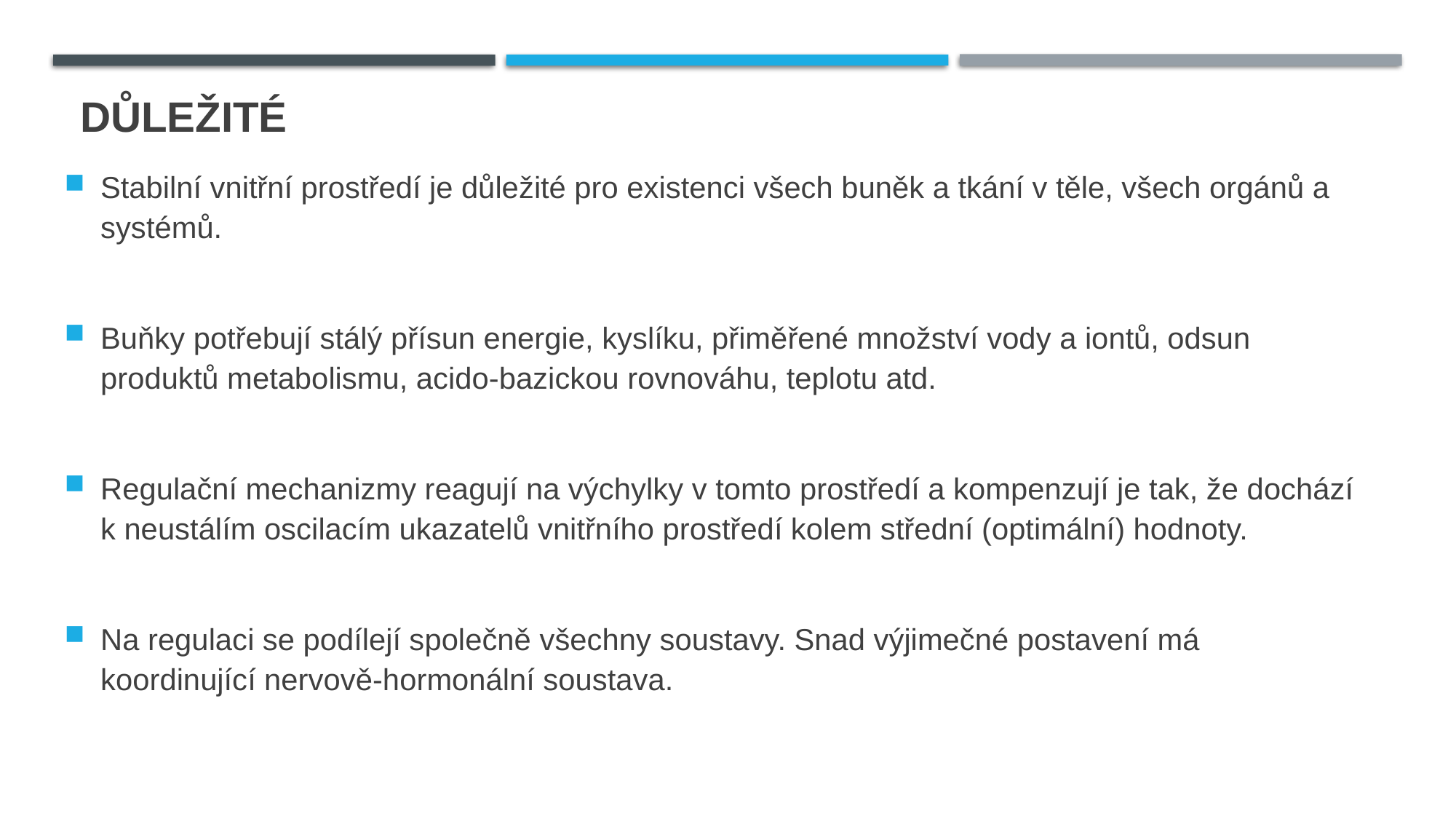

# DŮLEŽITÉ
Stabilní vnitřní prostředí je důležité pro existenci všech buněk a tkání v těle, všech orgánů a systémů.

Buňky potřebují stálý přísun energie, kyslíku, přiměřené množství vody a iontů, odsun produktů metabolismu, acido-bazickou rovnováhu, teplotu atd.

Regulační mechanizmy reagují na výchylky v tomto prostředí a kompenzují je tak, že dochází k neustálím oscilacím ukazatelů vnitřního prostředí kolem střední (optimální) hodnoty.

Na regulaci se podílejí společně všechny soustavy. Snad výjimečné postavení má koordinující nervově-hormonální soustava.